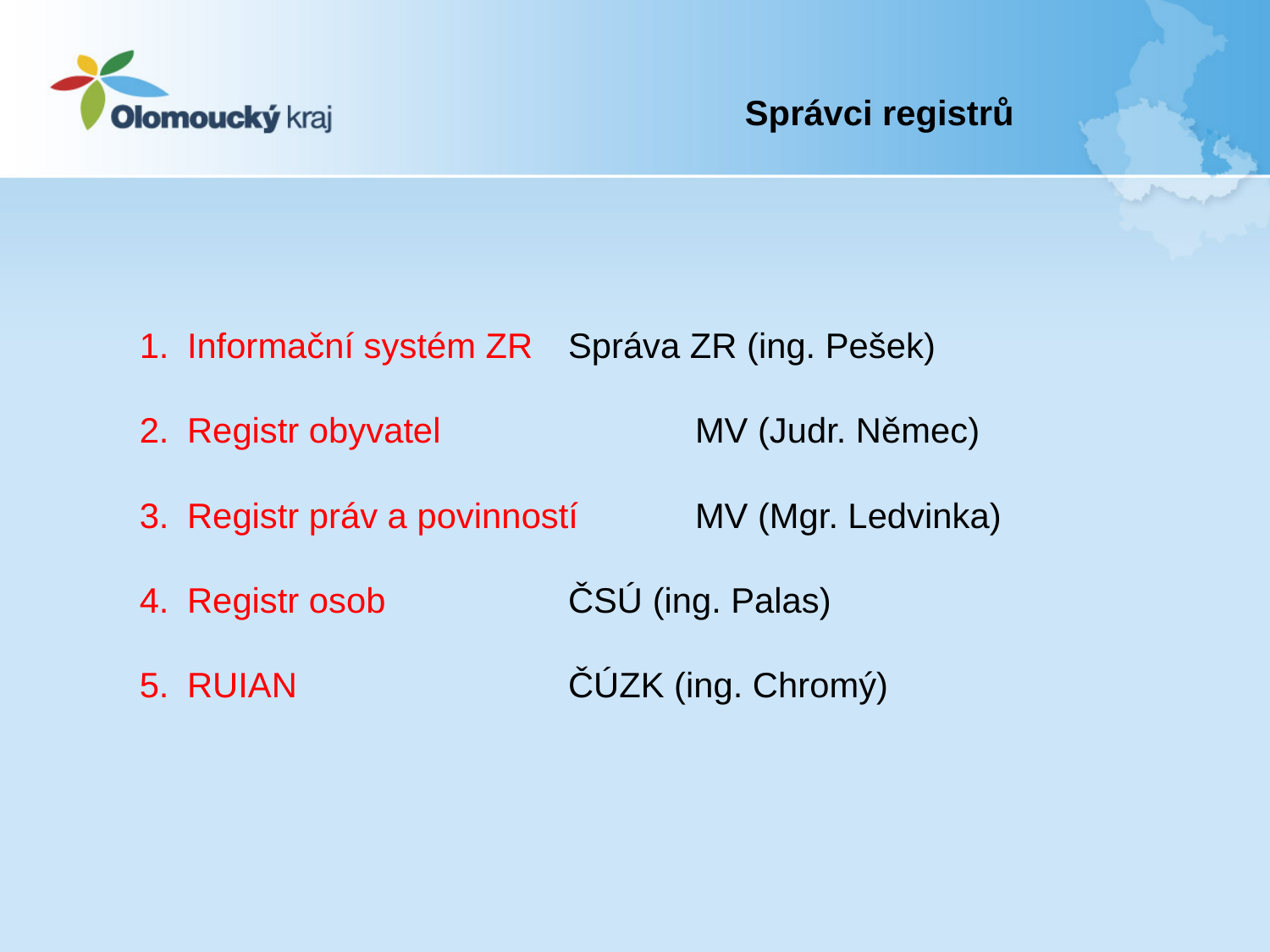

Správci registrů
Informační systém ZR 	Správa ZR (ing. Pešek)
Registr obyvatel 		MV (Judr. Němec)
Registr práv a povinností	MV (Mgr. Ledvinka)
Registr osob 		ČSÚ (ing. Palas)
RUIAN 			ČÚZK (ing. Chromý)